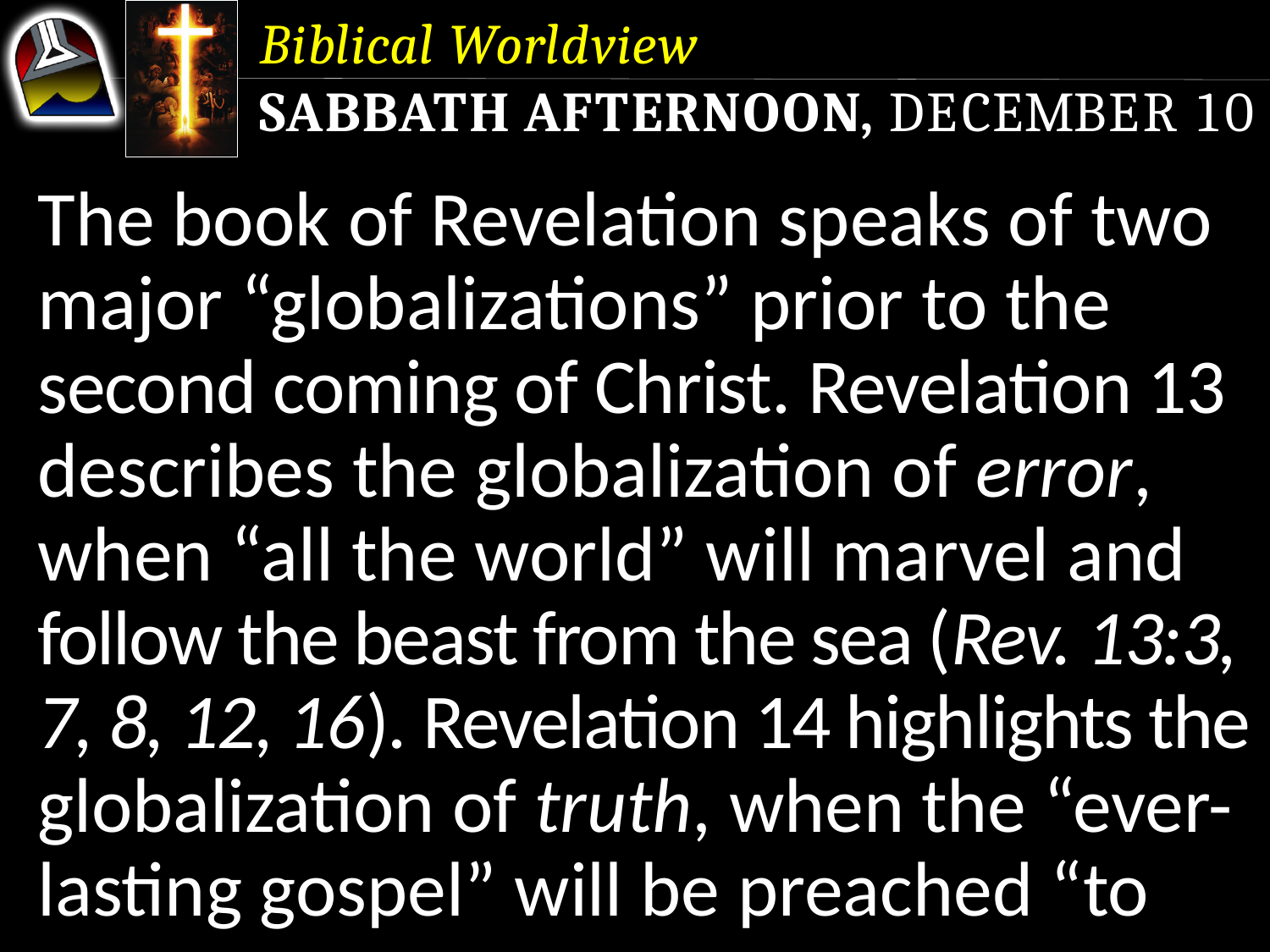

Biblical Worldview
Sabbath Afternoon, December 10
The book of Revelation speaks of two major “globalizations” prior to the second coming of Christ. Revelation 13 describes the globalization of error, when “all the world” will marvel and follow the beast from the sea (Rev. 13:3, 7, 8, 12, 16). Revelation 14 highlights the globalization of truth, when the “ever-lasting gospel” will be preached “to
The book of Revelation speaks of two major “globalizations” prior to the second coming of Christ. Revelation 13 describes the globalization of error, when “all the world” will marvel and follow the beast from the sea (Rev. 13:3, 7, 8, 12, 16).
The book of Revelation speaks of two major “globalizations” prior to the second coming of Christ.